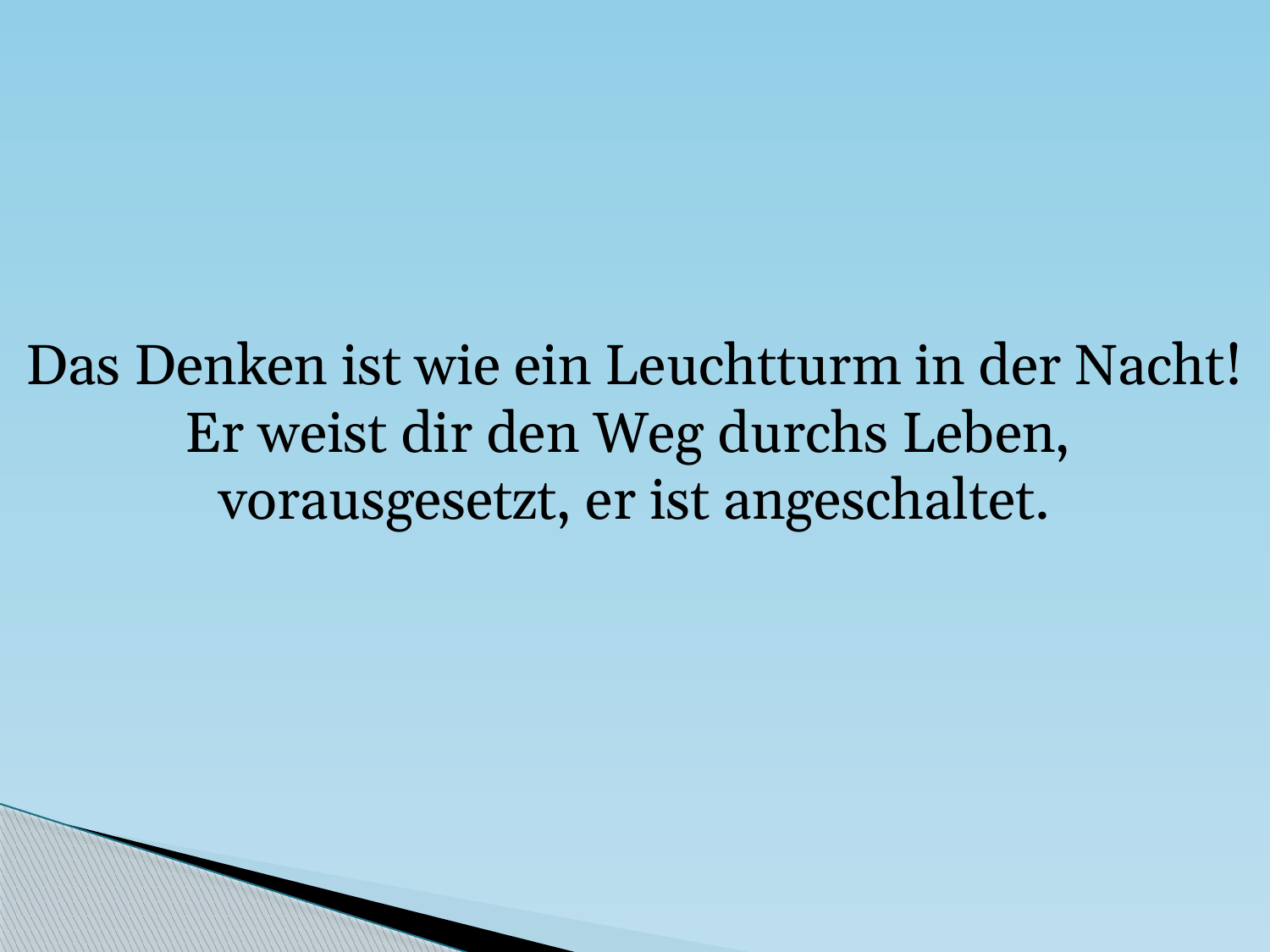

Das Denken ist wie ein Leuchtturm in der Nacht!
Er weist dir den Weg durchs Leben,
vorausgesetzt, er ist angeschaltet.